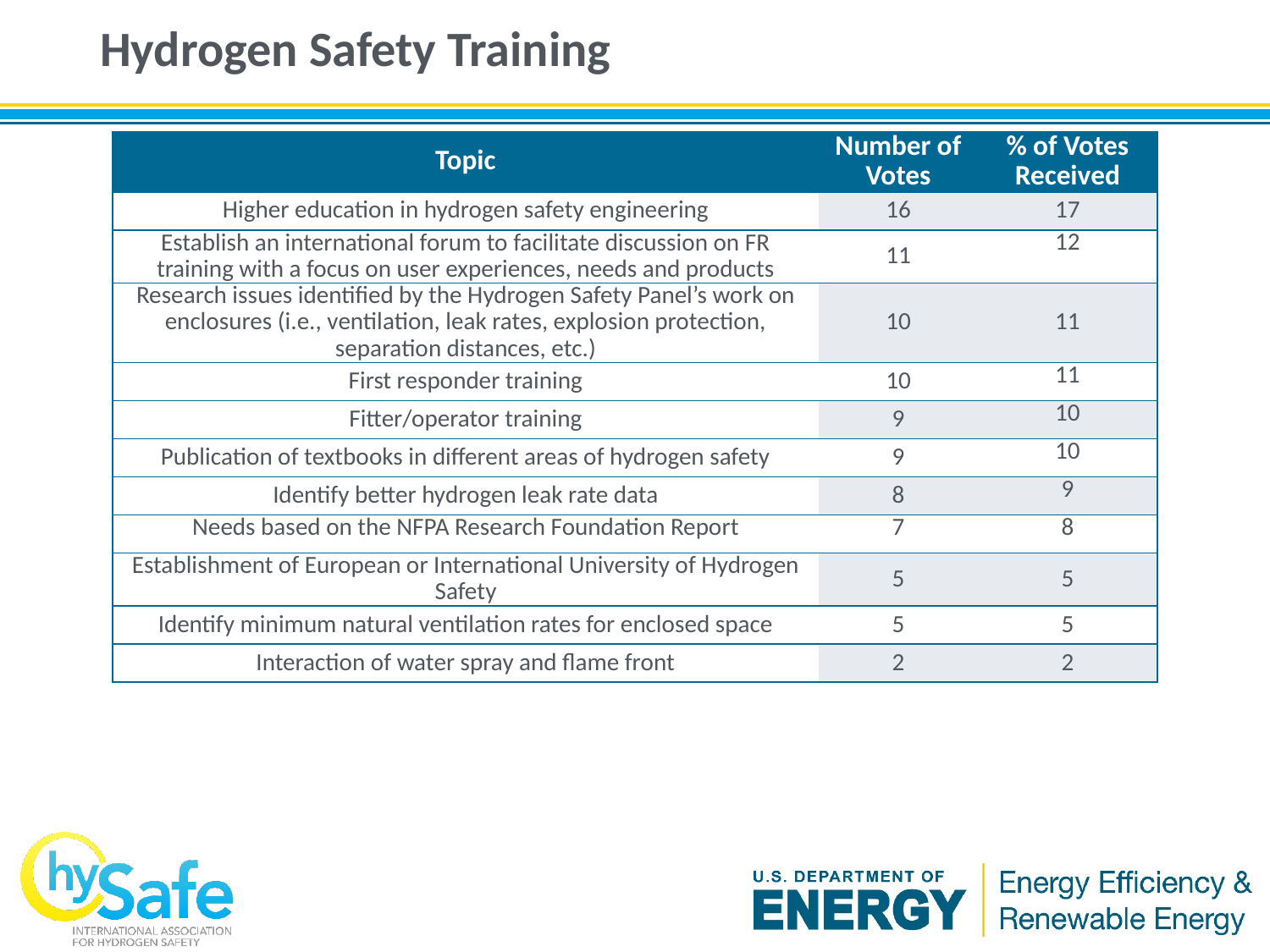

# Hydrogen Safety Training
| Topic | Number of Votes | % of Votes Received |
| --- | --- | --- |
| Higher education in hydrogen safety engineering | 16 | 17 |
| Establish an international forum to facilitate discussion on FR training with a focus on user experiences, needs and products | 11 | 12 |
| Research issues identified by the Hydrogen Safety Panel’s work on enclosures (i.e., ventilation, leak rates, explosion protection, separation distances, etc.) | 10 | 11 |
| First responder training | 10 | 11 |
| Fitter/operator training | 9 | 10 |
| Publication of textbooks in different areas of hydrogen safety | 9 | 10 |
| Identify better hydrogen leak rate data | 8 | 9 |
| Needs based on the NFPA Research Foundation Report | 7 | 8 |
| Establishment of European or International University of Hydrogen Safety | 5 | 5 |
| Identify minimum natural ventilation rates for enclosed space | 5 | 5 |
| Interaction of water spray and flame front | 2 | 2 |